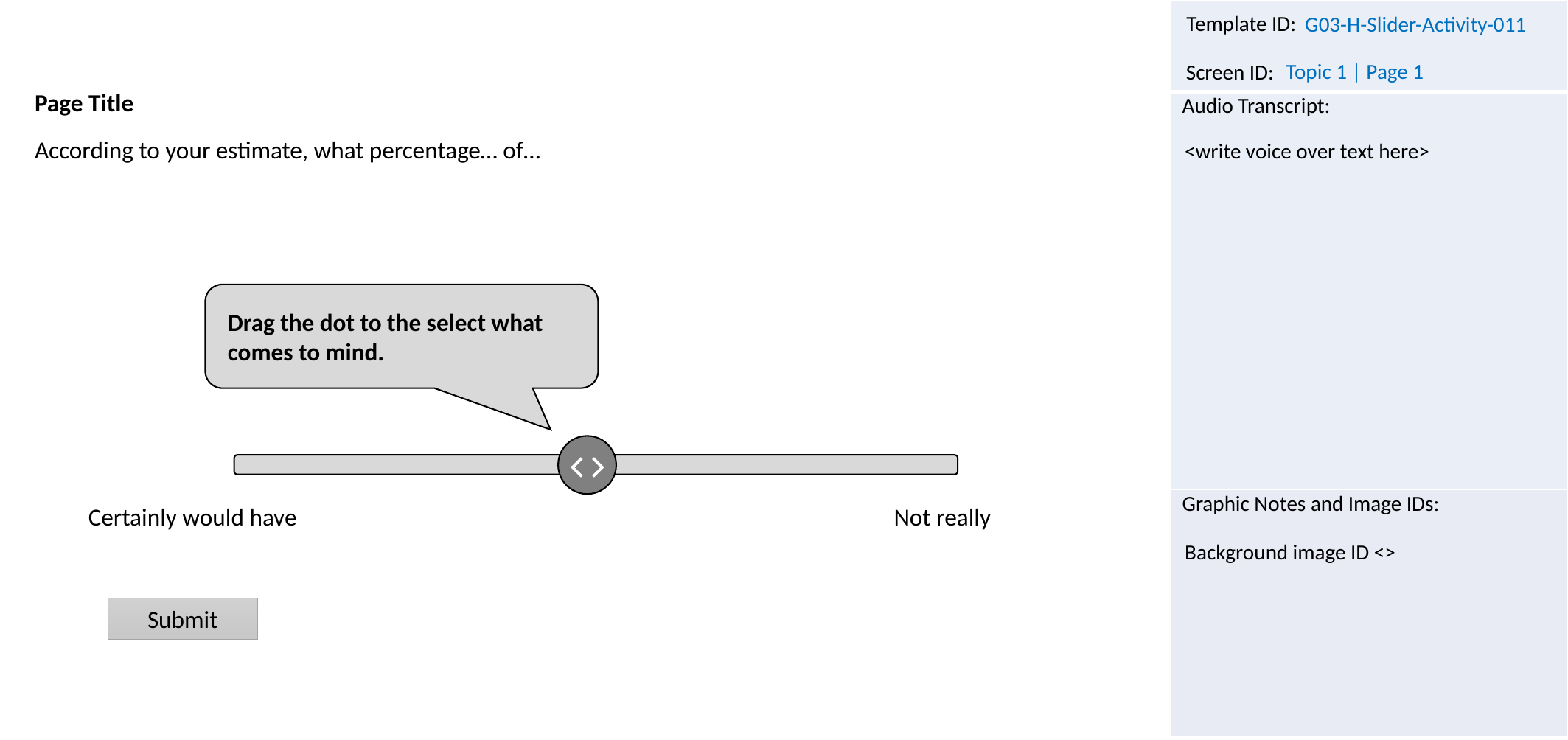

G03-H-Slider-Activity-011
Topic 1 | Page 1
Page Title
<write voice over text here>
According to your estimate, what percentage… of…
Drag the dot to the select what comes to mind.

Certainly would have
Not really
Background image ID <>
Submit